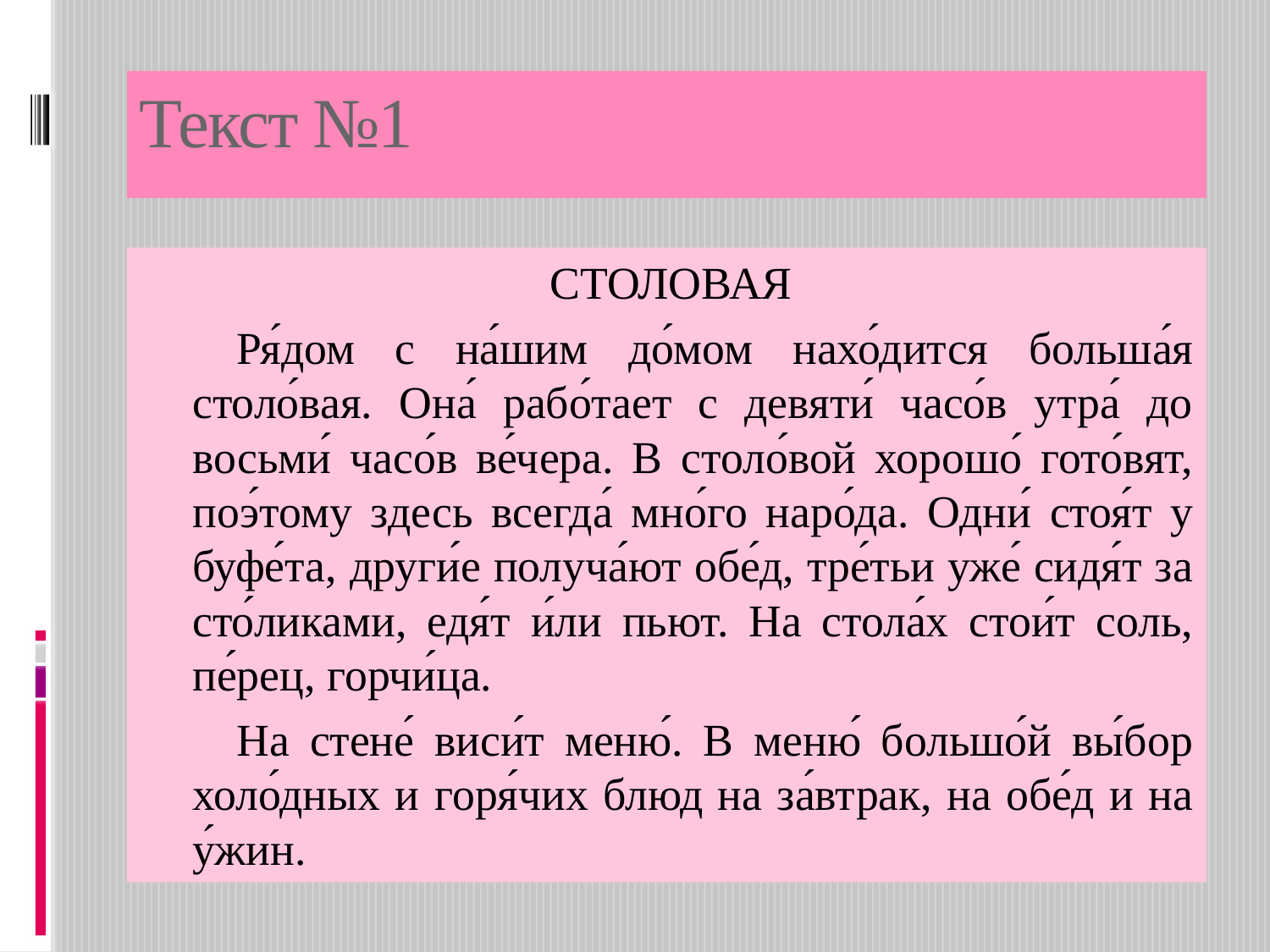

# Текст №1
СТОЛОВАЯ
Ря́дом с на́шим до́мом нахо́дится больша́я столо́вая. Она́ рабо́тает с девяти́ часо́в утра́ до восьми́ часо́в ве́чера. В столо́вой хорошо́ гото́вят, поэ́тому здесь всегда́ мно́го наро́да. Одни́ стоя́т у буфе́та, други́е получа́ют обе́д, тре́тьи уже́ сидя́т за сто́ликами, едя́т и́ли пьют. На стола́х стои́т соль, пе́рец, горчи́ца.
На стене́ виси́т меню́. В меню́ большо́й вы́бор холо́дных и горя́чих блюд на за́втрак, на обе́д и на у́жин.